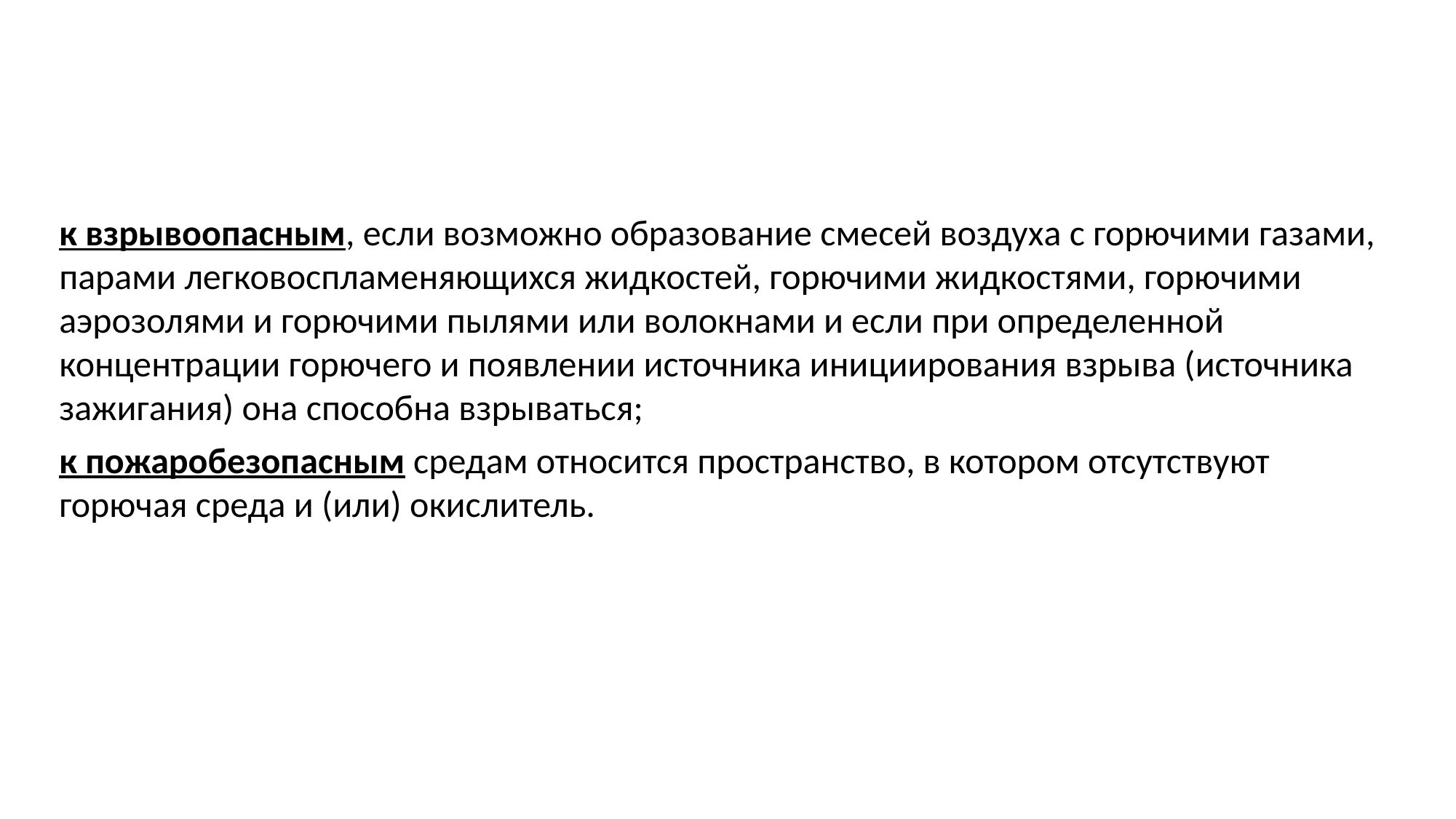

к взрывоопасным, если возможно образование смесей воздуха с горючими газами, парами легковоспламеняющихся жидкостей, горючими жидкостями, горючими аэрозолями и горючими пылями или волокнами и если при определенной концентрации горючего и появлении источника инициирования взрыва (источника зажигания) она способна взрываться;
к пожаробезопасным средам относится пространство, в котором отсутствуют горючая среда и (или) окислитель.